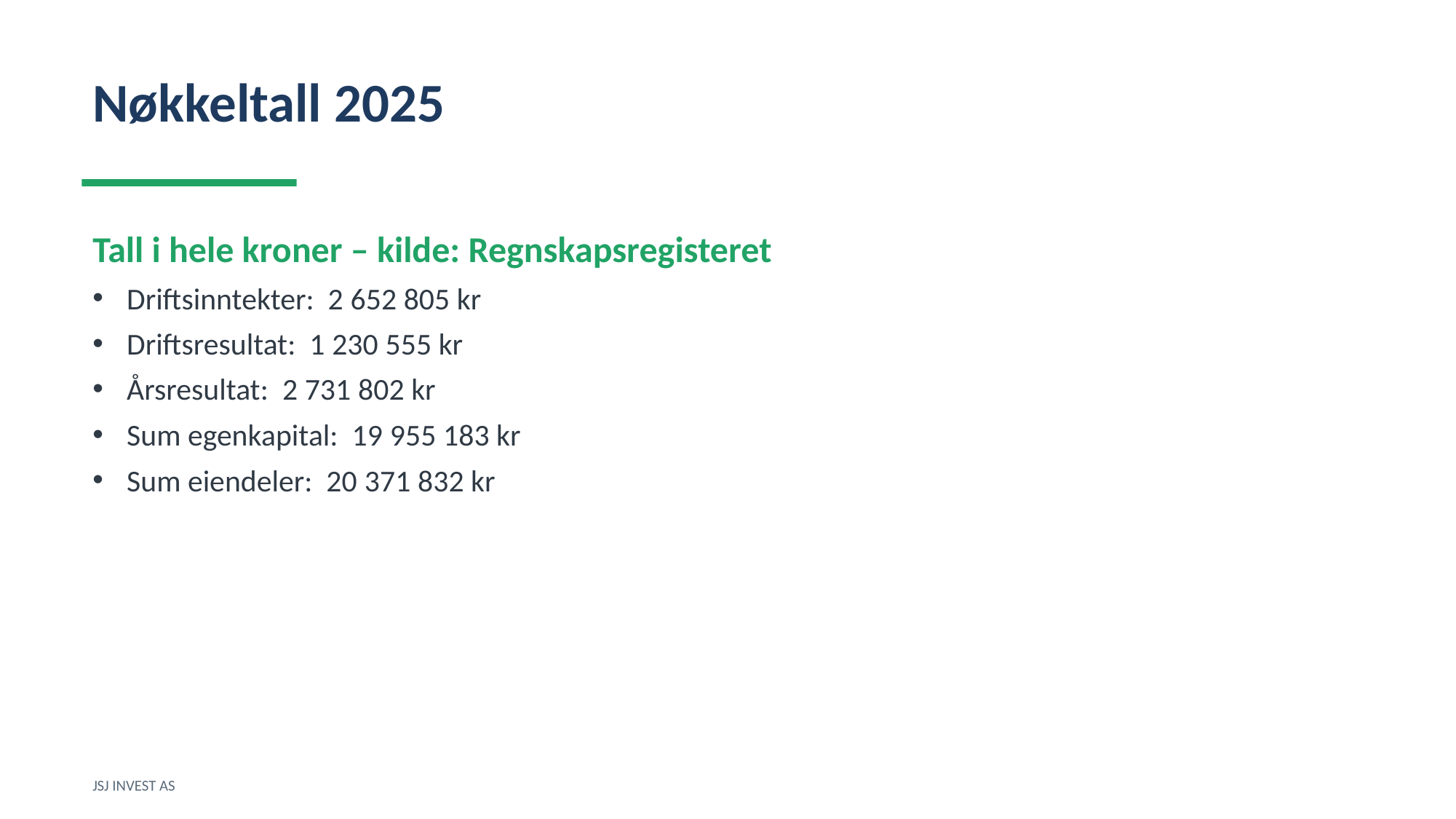

Nøkkeltall 2025

Tall i hele kroner – kilde: Regnskapsregisteret
Driftsinntekter:  2 652 805 kr
Driftsresultat:  1 230 555 kr
Årsresultat:  2 731 802 kr
Sum egenkapital:  19 955 183 kr
Sum eiendeler:  20 371 832 kr
JSJ INVEST AS